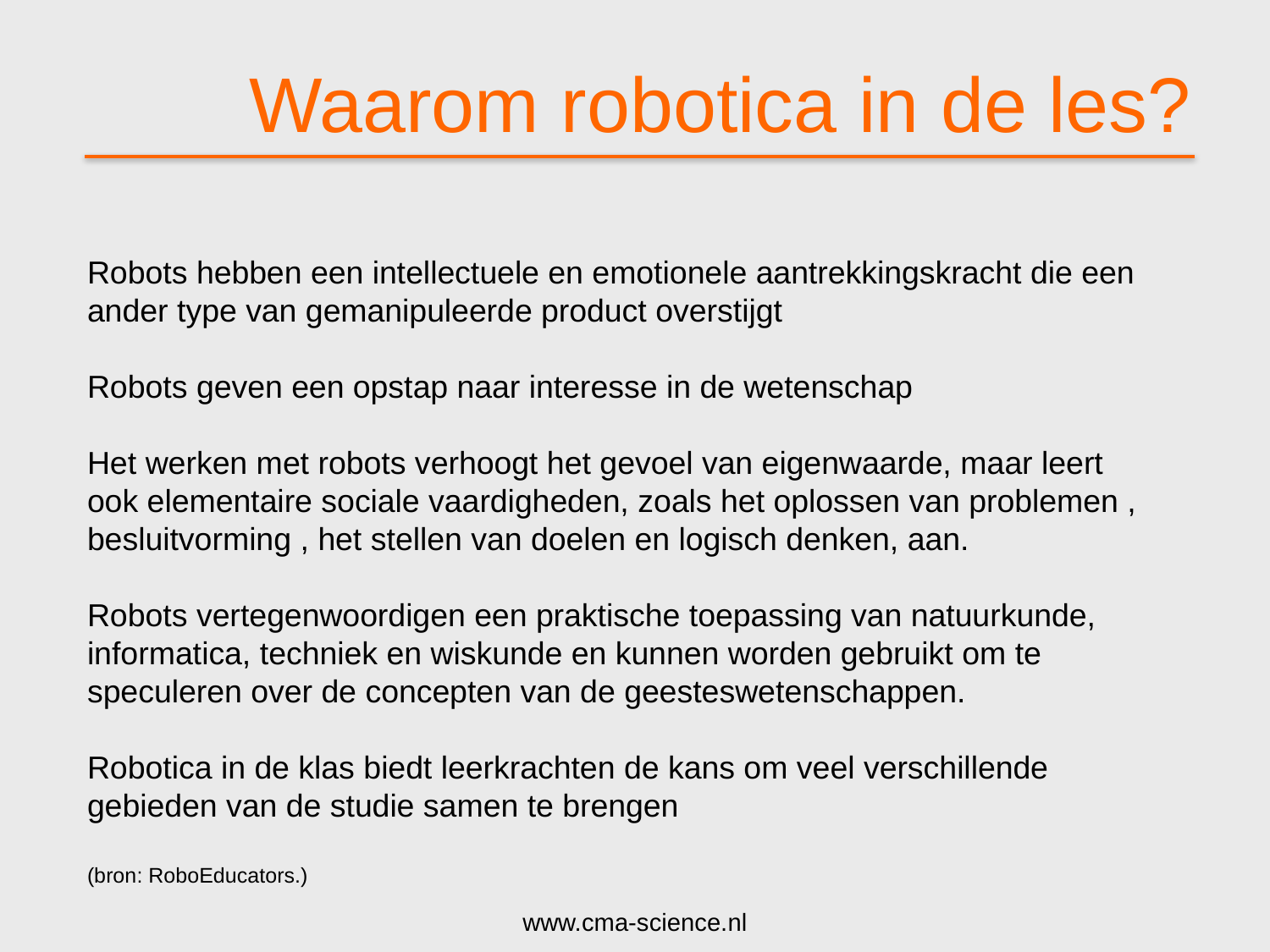

# Waarom robotica in de les?
Robots hebben een intellectuele en emotionele aantrekkingskracht die een ander type van gemanipuleerde product overstijgt

Robots geven een opstap naar interesse in de wetenschap

Het werken met robots verhoogt het gevoel van eigenwaarde, maar leert ook elementaire sociale vaardigheden, zoals het oplossen van problemen , besluitvorming , het stellen van doelen en logisch denken, aan.

Robots vertegenwoordigen een praktische toepassing van natuurkunde, informatica, techniek en wiskunde en kunnen worden gebruikt om te speculeren over de concepten van de geesteswetenschappen.

Robotica in de klas biedt leerkrachten de kans om veel verschillende gebieden van de studie samen te brengen

(bron: RoboEducators.)
www.cma-science.nl